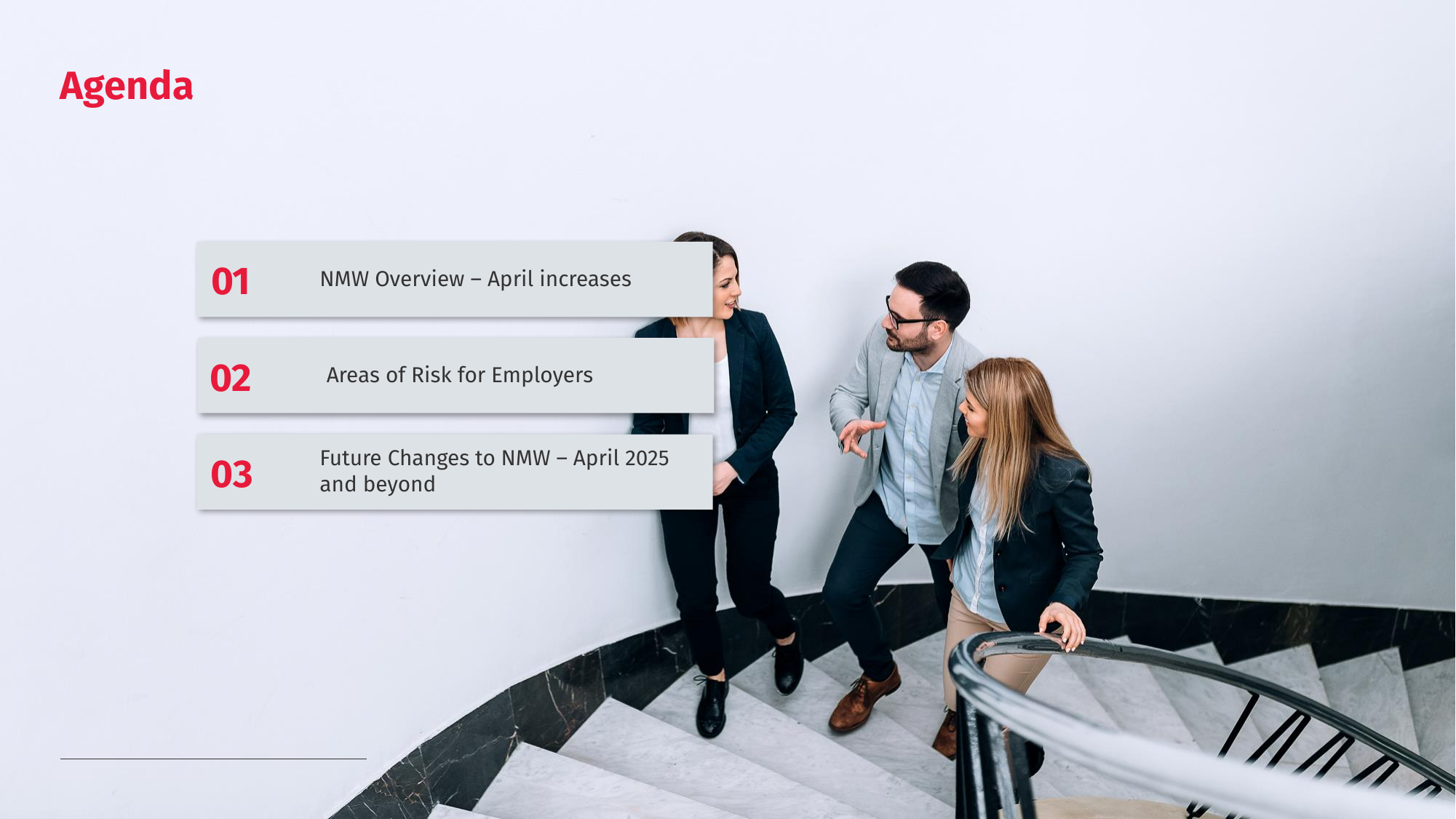

# Agenda

NMW Overview – April increases

01

 Areas of Risk for Employers

02

Future Changes to NMW – April 2025 and beyond

03